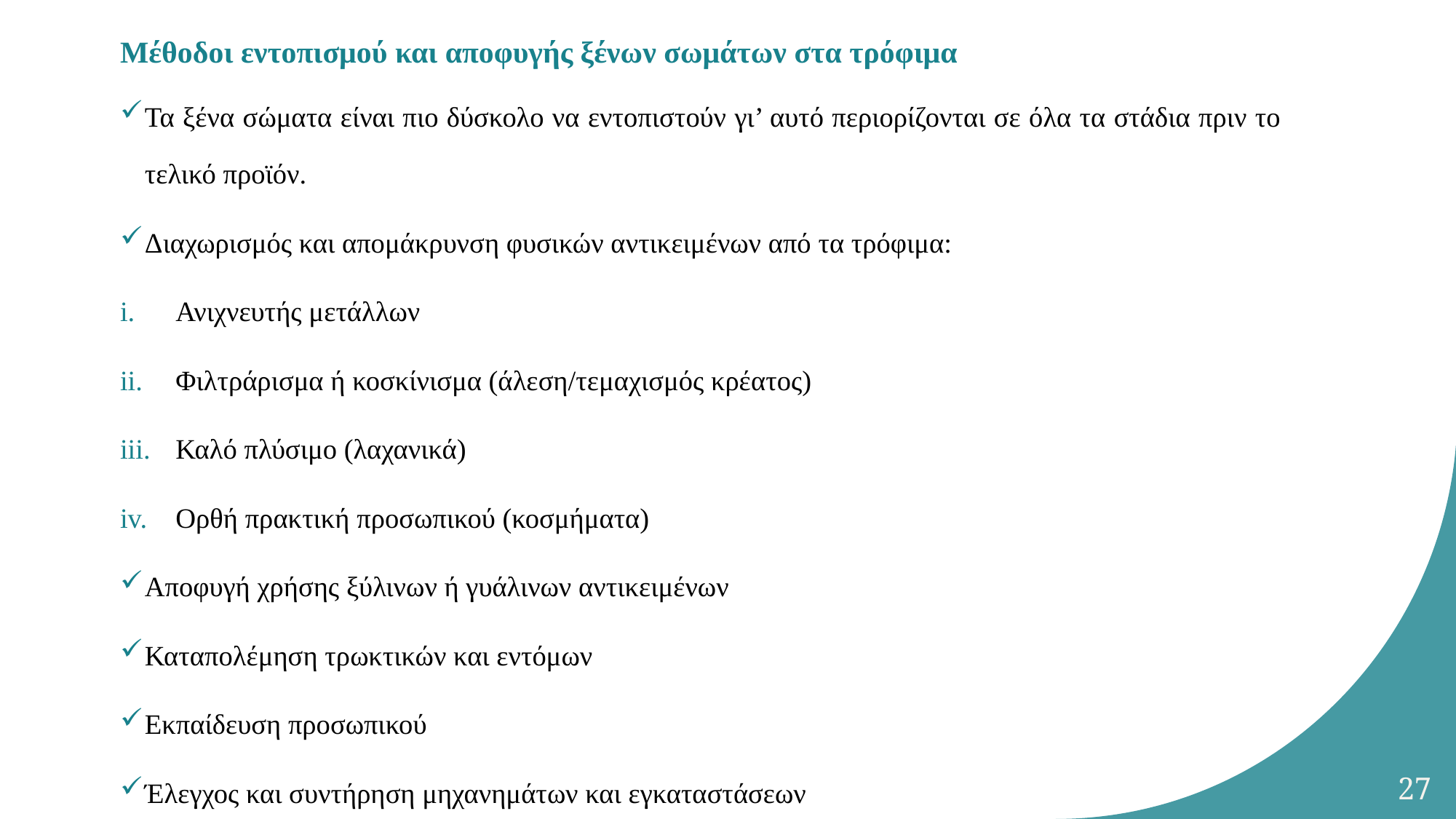

# Μέθοδοι εντοπισμού και αποφυγής ξένων σωμάτων στα τρόφιμα
Τα ξένα σώματα είναι πιο δύσκολο να εντοπιστούν γι’ αυτό περιορίζονται σε όλα τα στάδια πριν το τελικό προϊόν.
Διαχωρισμός και απομάκρυνση φυσικών αντικειμένων από τα τρόφιμα:
Ανιχνευτής μετάλλων
Φιλτράρισμα ή κοσκίνισμα (άλεση/τεμαχισμός κρέατος)
Καλό πλύσιμο (λαχανικά)
Ορθή πρακτική προσωπικού (κοσμήματα)
Αποφυγή χρήσης ξύλινων ή γυάλινων αντικειμένων
Καταπολέμηση τρωκτικών και εντόμων
Εκπαίδευση προσωπικού
Έλεγχος και συντήρηση μηχανημάτων και εγκαταστάσεων

27